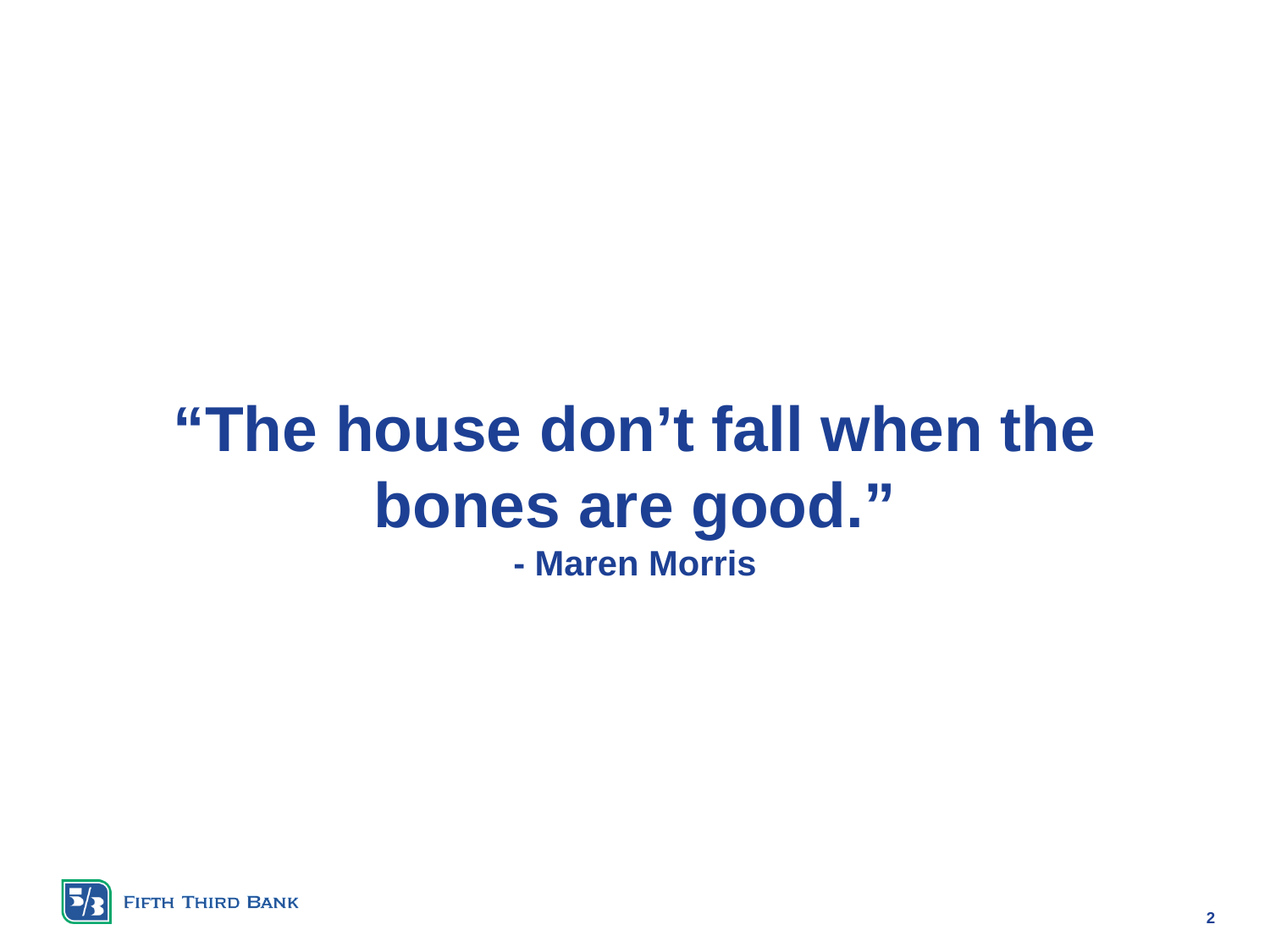

# “The house don’t fall when the bones are good.” - Maren Morris